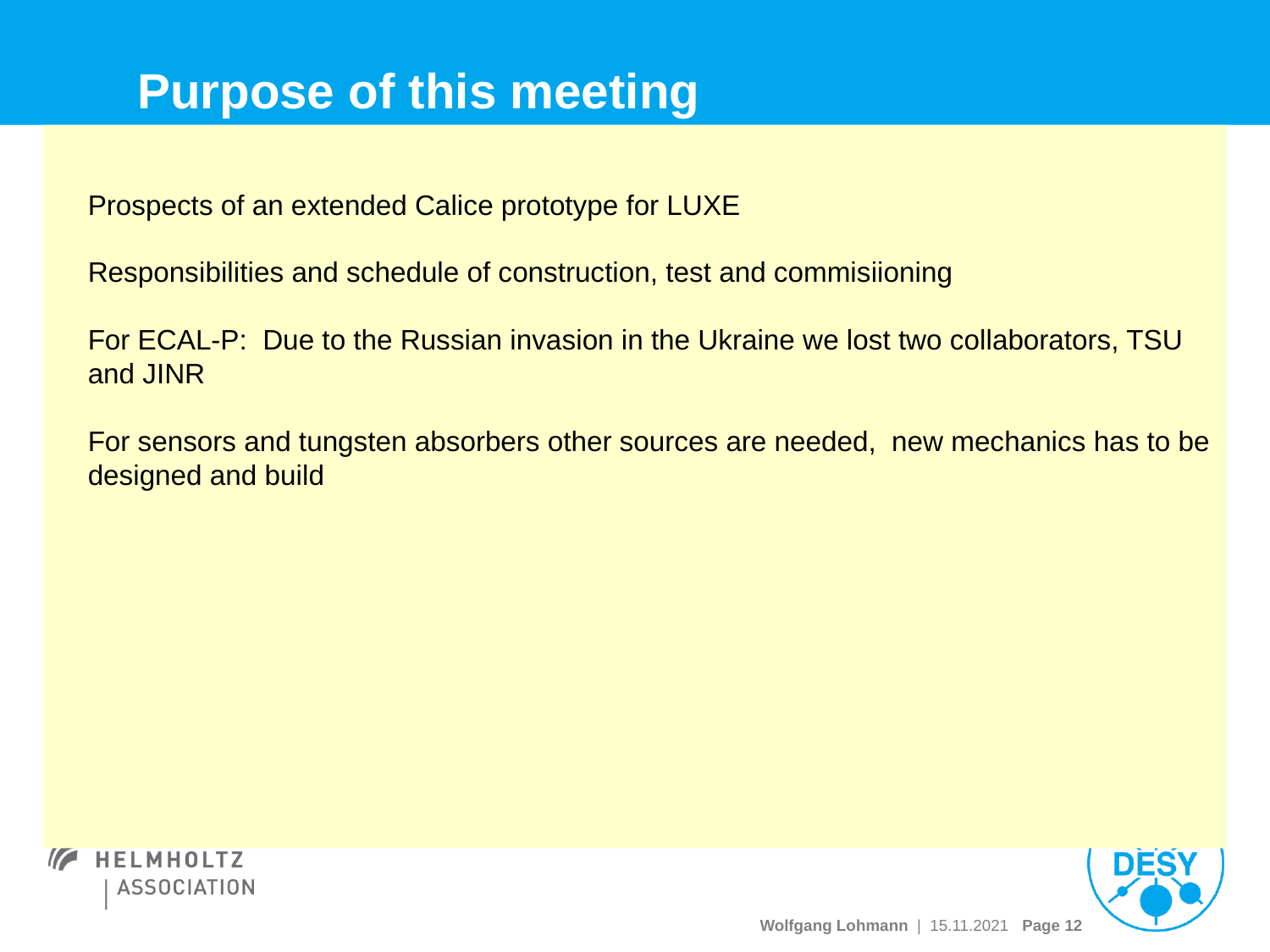

# Purpose of this meeting

Prospects of an extended Calice prototype for LUXE

Responsibilities and schedule of construction, test and commisiioning

For ECAL-P:  Due to the Russian invasion in the Ukraine we lost two collaborators, TSU and JINR

For sensors and tungsten absorbers other sources are needed,  new mechanics has to be designed and build